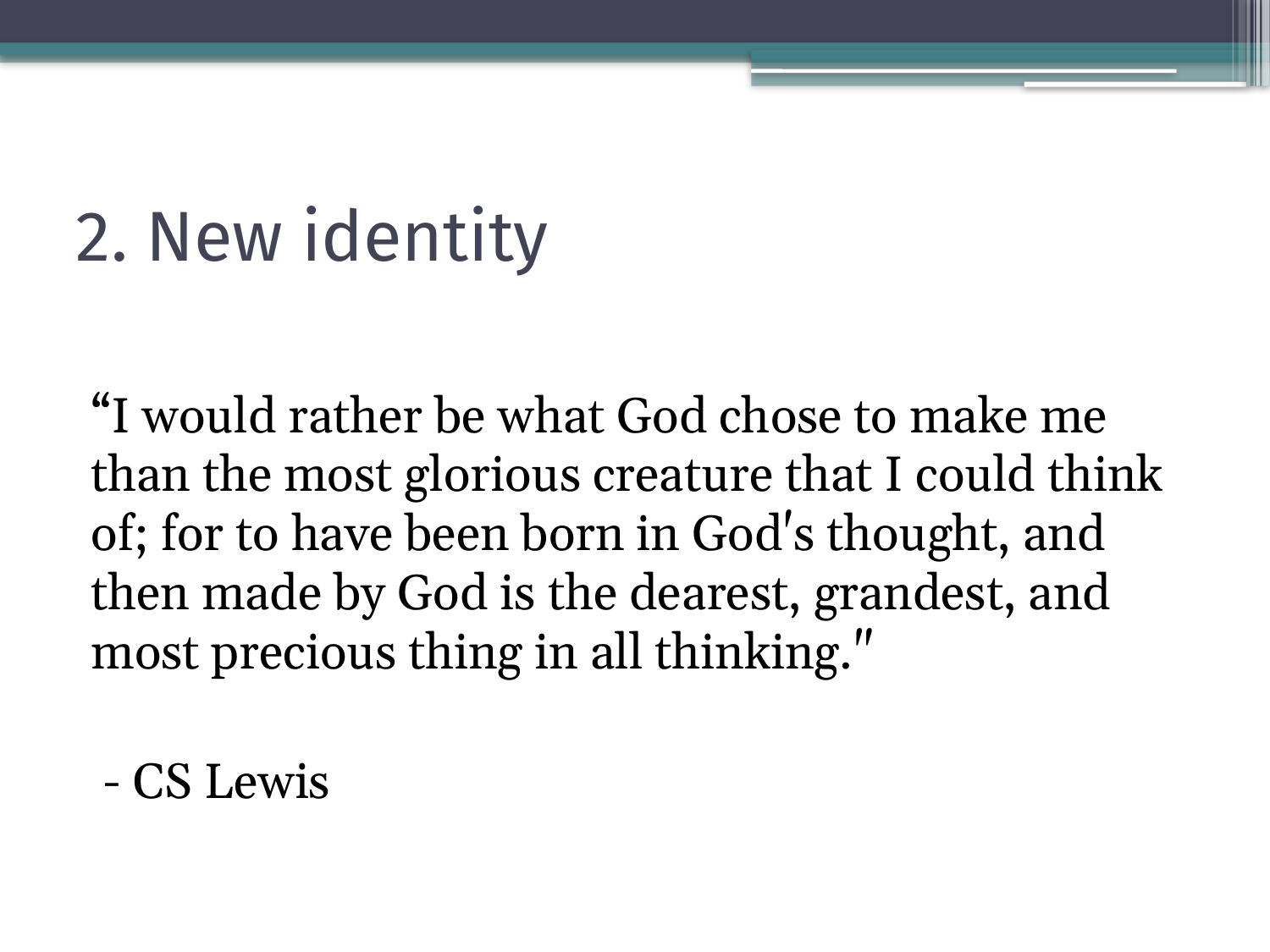

# 2. New identity

“I would rather be what God chose to make me than the most glorious creature that I could think of; for to have been born in God's thought, and then made by God is the dearest, grandest, and most precious thing in all thinking."

 - CS Lewis